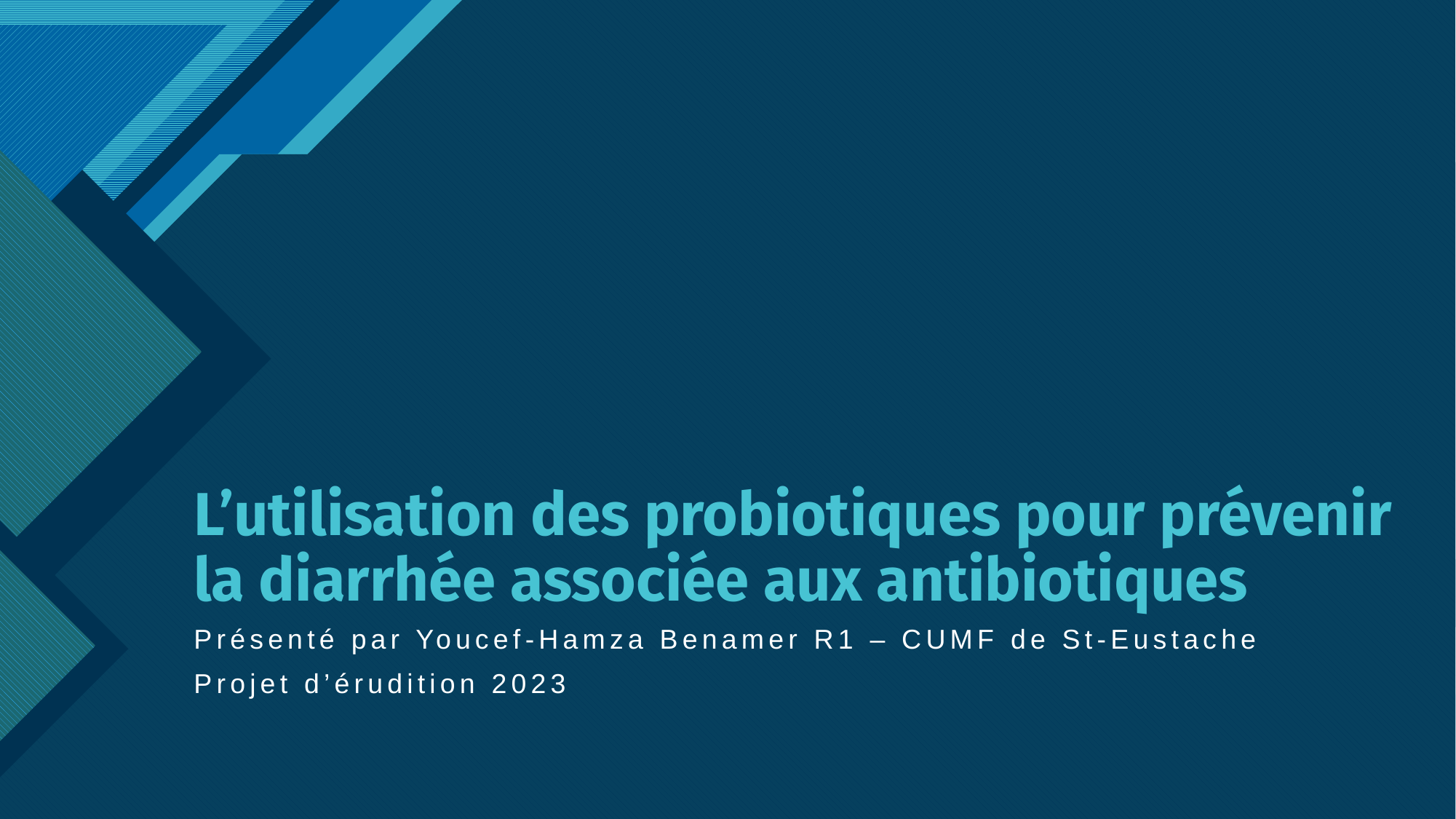

# L’utilisation des probiotiques pour prévenir la diarrhée associée aux antibiotiques
Présenté par Youcef-Hamza Benamer R1 – CUMF de St-Eustache
Projet d’érudition 2023